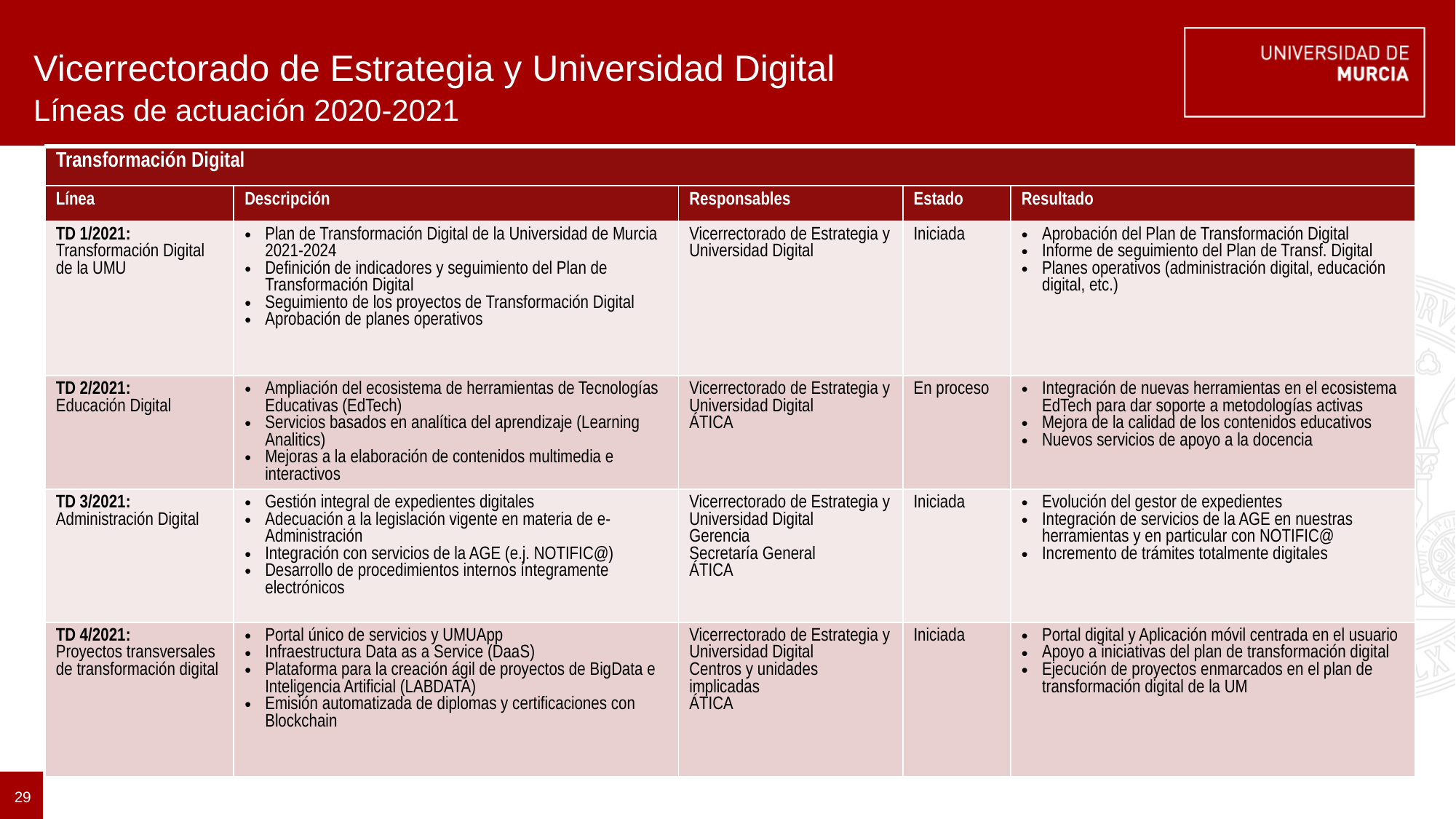

# Vicerrectorado de Estrategia y Universidad Digital
Líneas de actuación 2020-2021
| Transformación Digital |  |  |  |  |
| --- | --- | --- | --- | --- |
| Línea | Descripción | Responsables | Estado | Resultado |
| TD 1/2021: Transformación Digital de la UMU | Plan de Transformación Digital de la Universidad de Murcia 2021-2024 Definición de indicadores y seguimiento del Plan de Transformación Digital Seguimiento de los proyectos de Transformación Digital Aprobación de planes operativos | Vicerrectorado de Estrategia y Universidad Digital | Iniciada | Aprobación del Plan de Transformación Digital Informe de seguimiento del Plan de Transf. Digital Planes operativos (administración digital, educación digital, etc.) |
| TD 2/2021: Educación Digital | Ampliación del ecosistema de herramientas de Tecnologías Educativas (EdTech) Servicios basados en analítica del aprendizaje (Learning Analitics) Mejoras a la elaboración de contenidos multimedia e interactivos | Vicerrectorado de Estrategia y Universidad Digital ÁTICA | En proceso | Integración de nuevas herramientas en el ecosistema EdTech para dar soporte a metodologías activas Mejora de la calidad de los contenidos educativos Nuevos servicios de apoyo a la docencia |
| TD 3/2021: Administración Digital | Gestión integral de expedientes digitales Adecuación a la legislación vigente en materia de e-Administración Integración con servicios de la AGE (e.j. NOTIFIC@) Desarrollo de procedimientos internos íntegramente electrónicos | Vicerrectorado de Estrategia y Universidad Digital Gerencia Secretaría General ÁTICA | Iniciada | Evolución del gestor de expedientes Integración de servicios de la AGE en nuestras herramientas y en particular con NOTIFIC@ Incremento de trámites totalmente digitales |
| TD 4/2021: Proyectos transversales de transformación digital | Portal único de servicios y UMUApp Infraestructura Data as a Service (DaaS) Plataforma para la creación ágil de proyectos de BigData e Inteligencia Artificial (LABDATA) Emisión automatizada de diplomas y certificaciones con Blockchain | Vicerrectorado de Estrategia y Universidad Digital Centros y unidades implicadas ÁTICA | Iniciada | Portal digital y Aplicación móvil centrada en el usuario Apoyo a iniciativas del plan de transformación digital Ejecución de proyectos enmarcados en el plan de transformación digital de la UM |
29